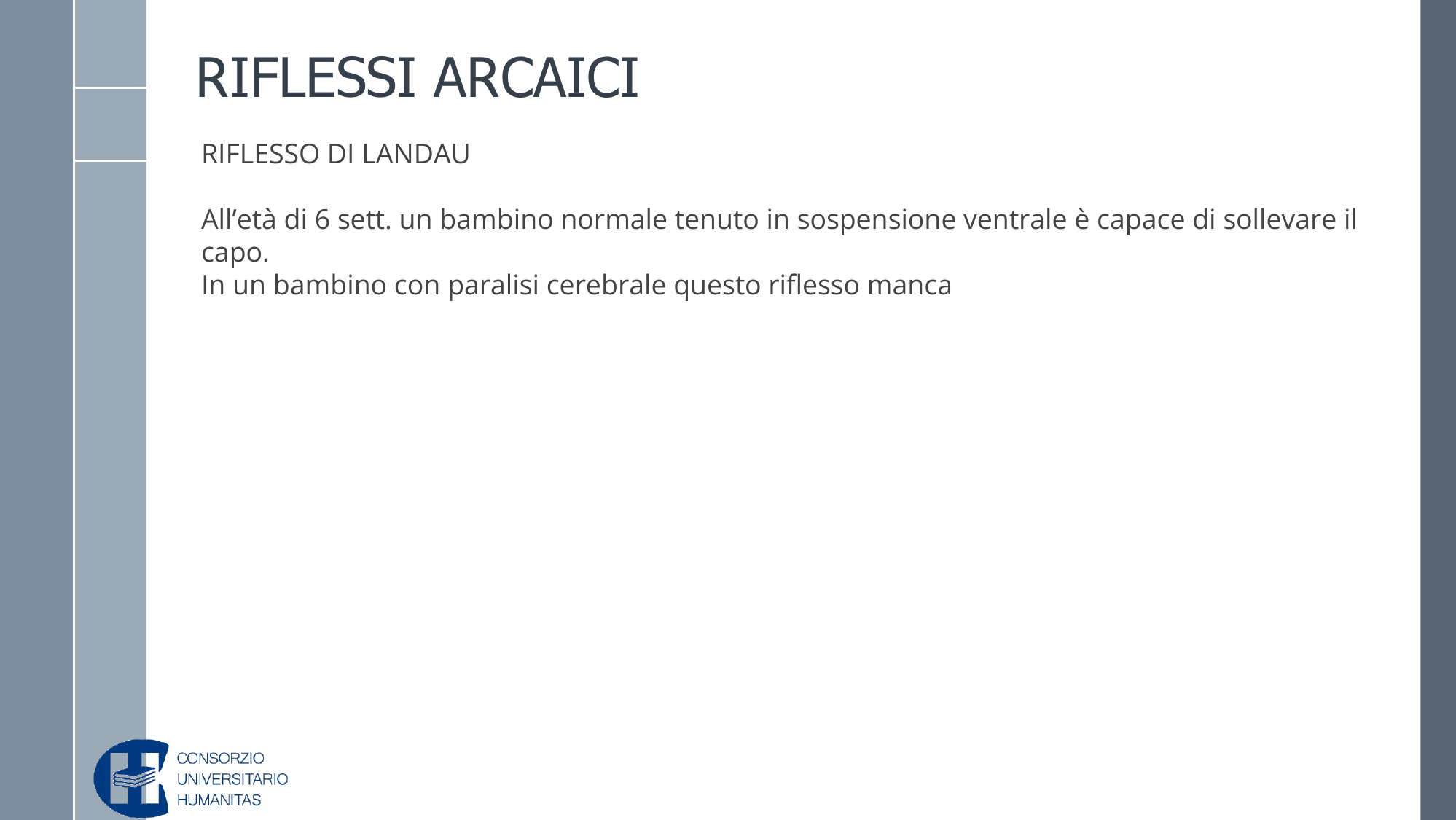

# RIFLESSI ARCAICI
RIFLESSO DI LANDAU

All’età di 6 sett. un bambino normale tenuto in sospensione ventrale è capace di sollevare il capo.
In un bambino con paralisi cerebrale questo riflesso manca